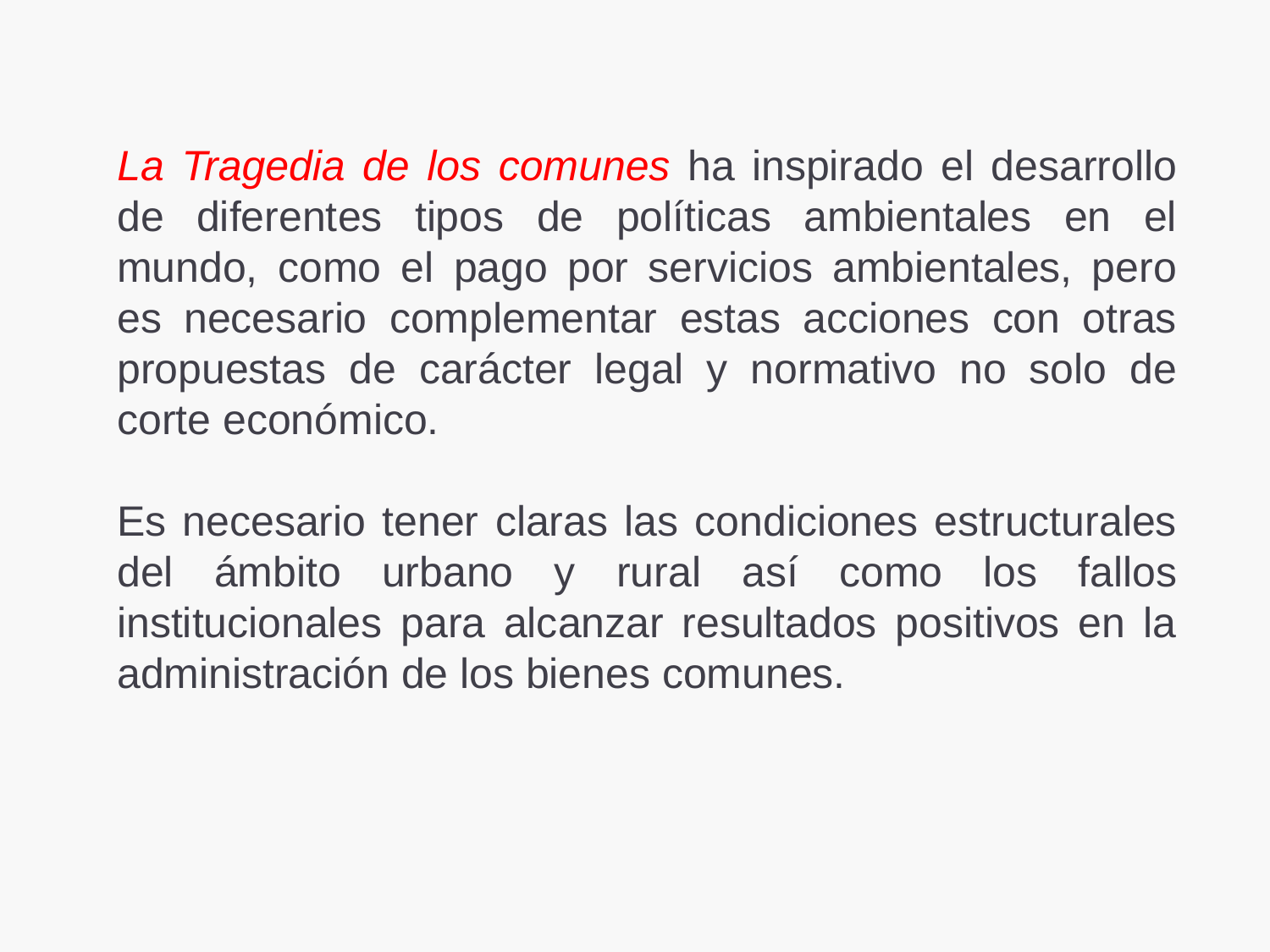

La Tragedia de los comunes ha inspirado el desarrollo de diferentes tipos de políticas ambientales en el mundo, como el pago por servicios ambientales, pero es necesario complementar estas acciones con otras propuestas de carácter legal y normativo no solo de corte económico.

Es necesario tener claras las condiciones estructurales del ámbito urbano y rural así como los fallos institucionales para alcanzar resultados positivos en la administración de los bienes comunes.